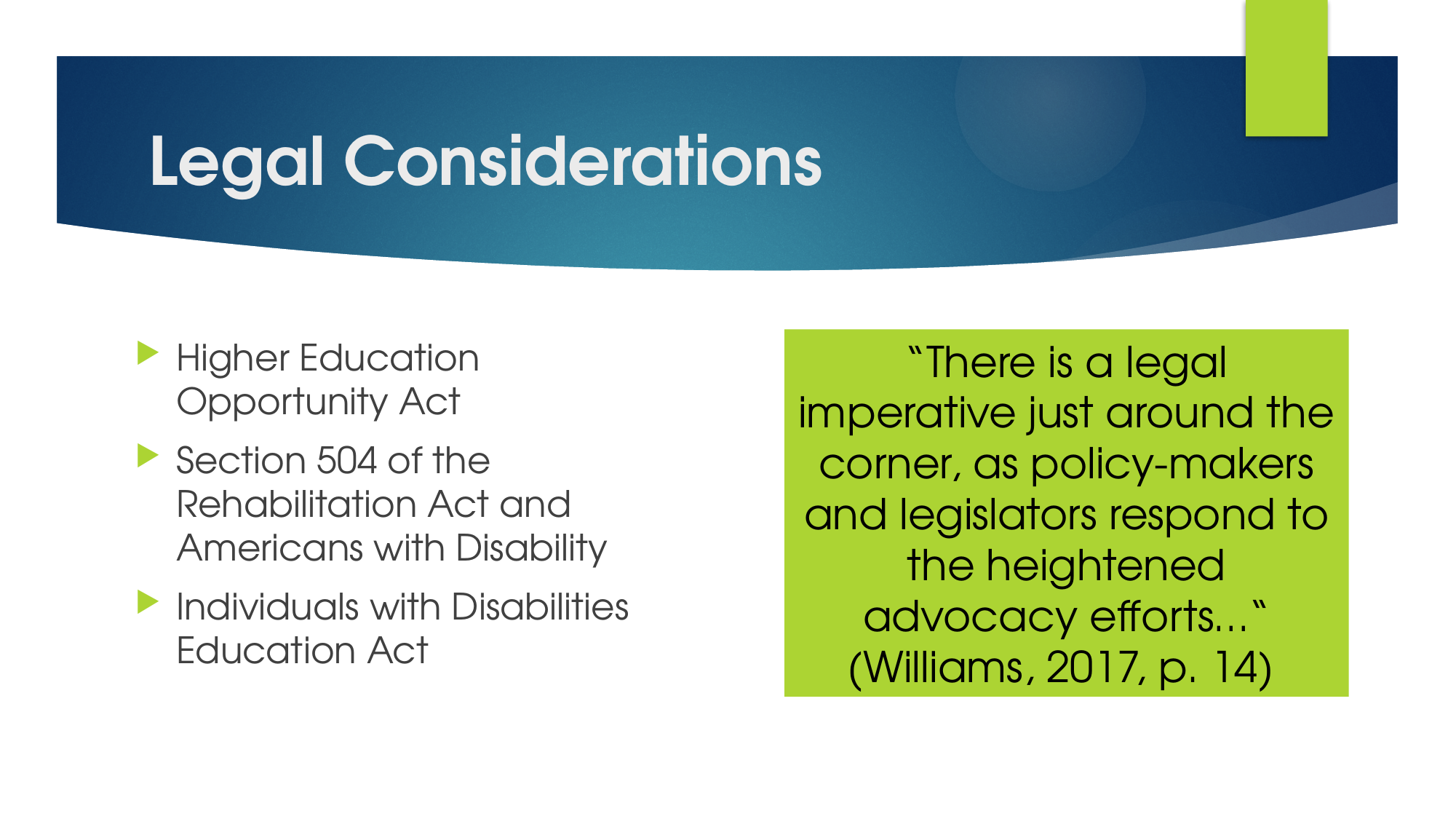

# Legal Considerations
Higher Education Opportunity Act
Section 504 of the Rehabilitation Act and Americans with Disability
Individuals with Disabilities Education Act
“There is a legal imperative just around the corner, as policy-makers and legislators respond to the heightened advocacy efforts…“ (Williams, 2017, p. 14)